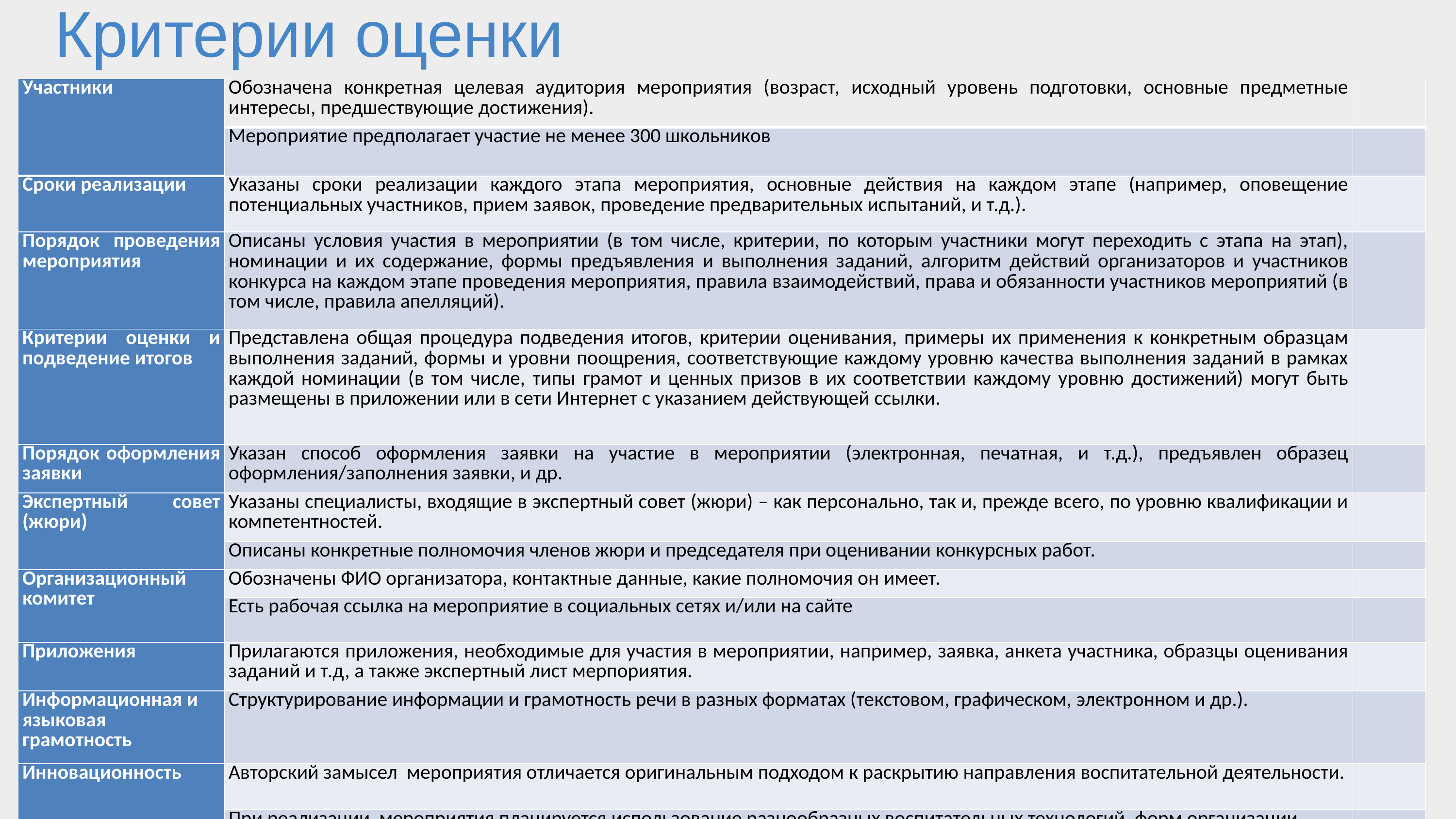

Критерии оценки
| Участники | Обозначена конкретная целевая аудитория мероприятия (возраст, исходный уровень подготовки, основные предметные интересы, предшествующие достижения). |  |
| --- | --- | --- |
|  | Мероприятие предполагает участие не менее 300 школьников |  |
| Сроки реализации | Указаны сроки реализации каждого этапа мероприятия, основные действия на каждом этапе (например, оповещение потенциальных участников, прием заявок, проведение предварительных испытаний, и т.д.). |  |
| Порядок проведения мероприятия | Описаны условия участия в мероприятии (в том числе, критерии, по которым участники могут переходить с этапа на этап), номинации и их содержание, формы предъявления и выполнения заданий, алгоритм действий организаторов и участников конкурса на каждом этапе проведения мероприятия, правила взаимодействий, права и обязанности участников мероприятий (в том числе, правила апелляций). |  |
| Критерии оценки и подведение итогов | Представлена общая процедура подведения итогов, критерии оценивания, примеры их применения к конкретным образцам выполнения заданий, формы и уровни поощрения, соответствующие каждому уровню качества выполнения заданий в рамках каждой номинации (в том числе, типы грамот и ценных призов в их соответствии каждому уровню достижений) могут быть размещены в приложении или в сети Интернет с указанием действующей ссылки. |  |
| Порядок оформления заявки | Указан способ оформления заявки на участие в мероприятии (электронная, печатная, и т.д.), предъявлен образец оформления/заполнения заявки, и др. |  |
| Экспертный совет (жюри) | Указаны специалисты, входящие в экспертный совет (жюри) – как персонально, так и, прежде всего, по уровню квалификации и компетентностей. |  |
|  | Описаны конкретные полномочия членов жюри и председателя при оценивании конкурсных работ. |  |
| Организационный комитет | Обозначены ФИО организатора, контактные данные, какие полномочия он имеет. |  |
|  | Есть рабочая ссылка на мероприятие в социальных сетях и/или на сайте |  |
| Приложения | Прилагаются приложения, необходимые для участия в мероприятии, например, заявка, анкета участника, образцы оценивания заданий и т.д, а также экспертный лист мерпориятия. |  |
| Информационная и языковая грамотность | Структурирование информации и грамотность речи в разных форматах (текстовом, графическом, электронном и др.). |  |
| Инновационность | Авторский замысел мероприятия отличается оригинальным подходом к раскрытию направления воспитательной деятельности. |  |
|  | При реализации мероприятия планируется использование разнообразных воспитательных технологий, форм организации деятельности обучающихся |  |